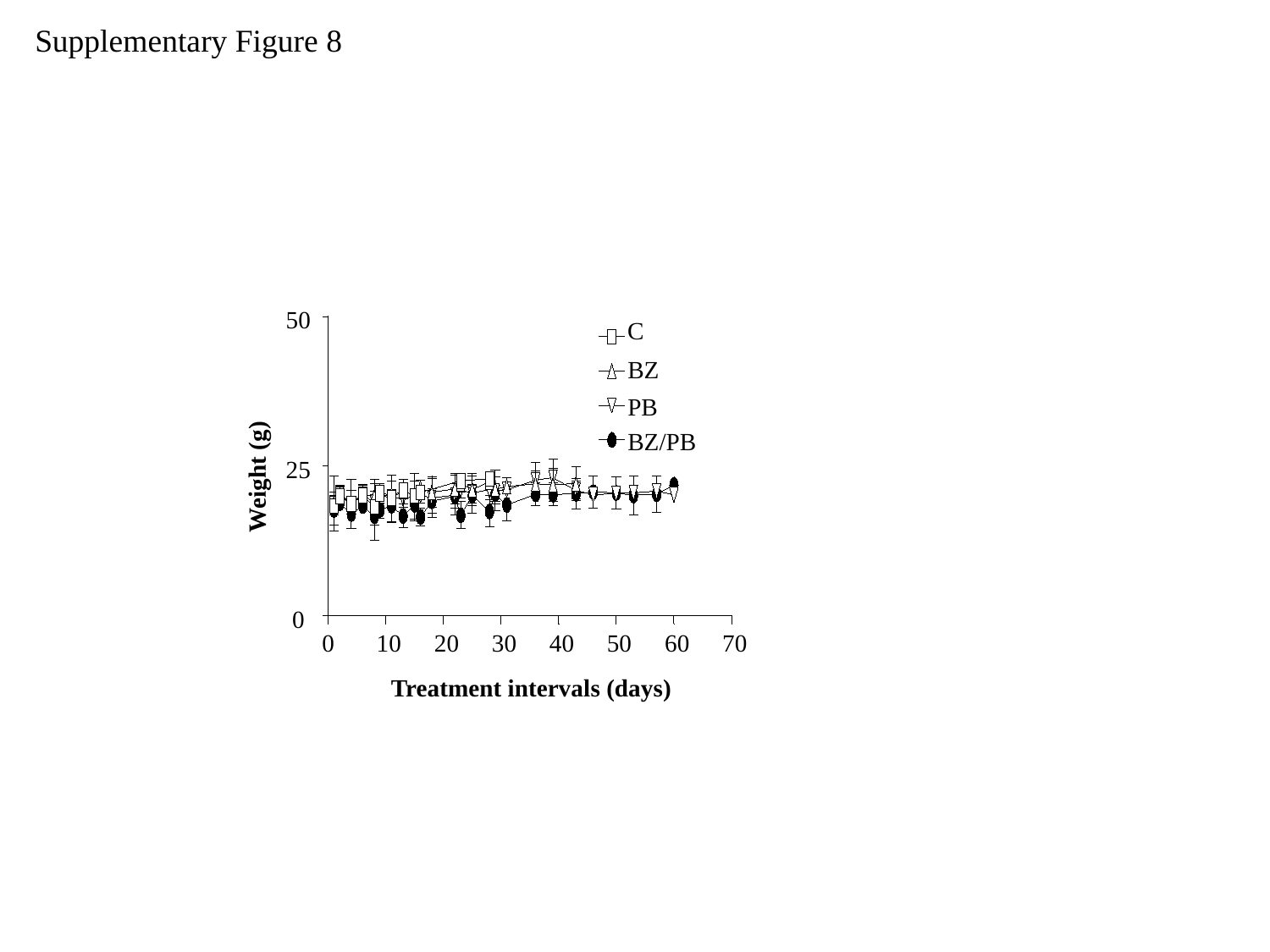

Supplementary Figure 8

50
C

BZ

PB

BZ/PB

25

0

0

10
20
30
40
50
60
70
Weight (g)
Treatment intervals (days)